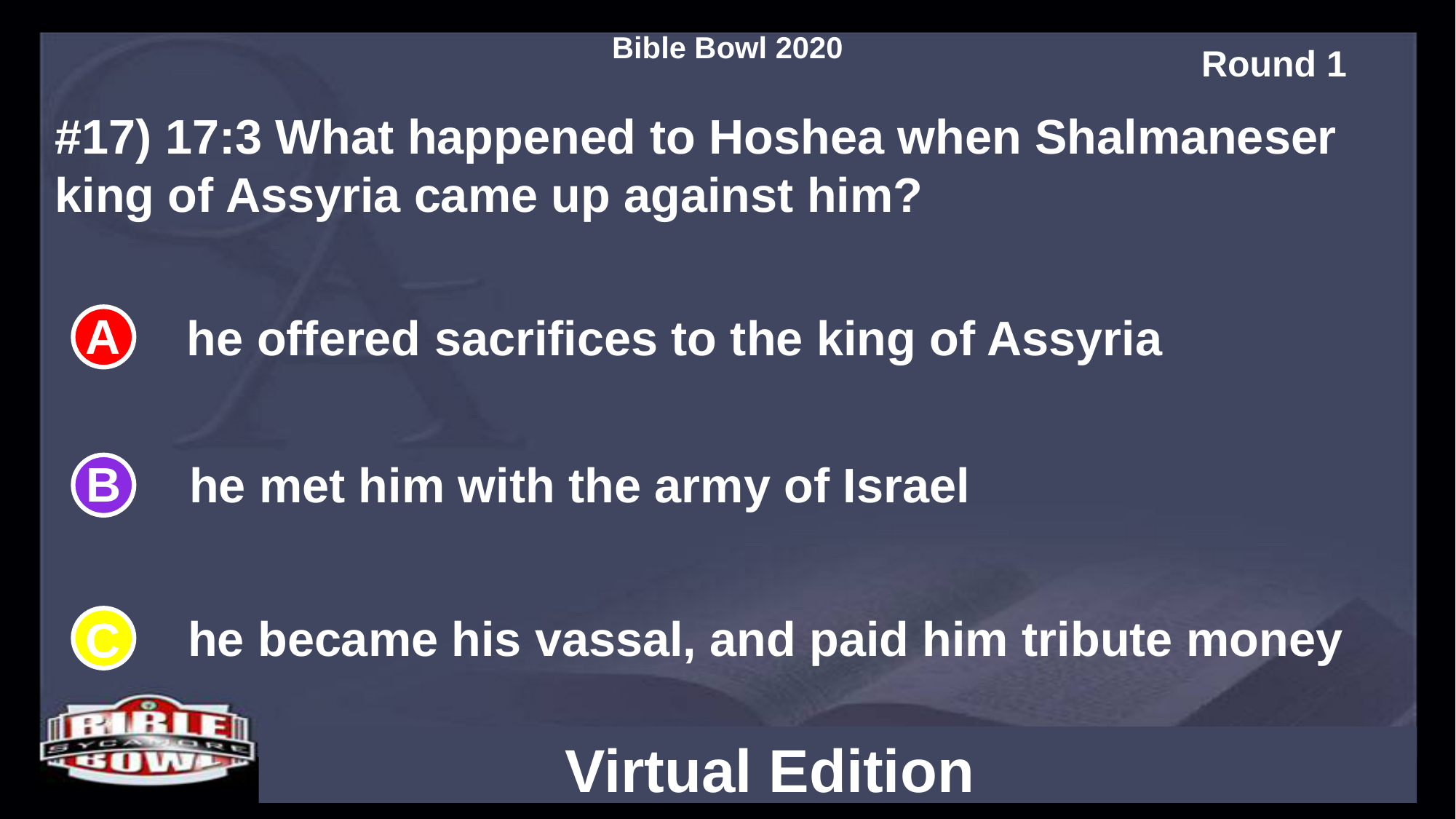

#17) 17:3 What happened to Hoshea when Shalmaneser king of Assyria came up against him?
he offered sacrifices to the king of Assyria
he met him with the army of Israel
he became his vassal, and paid him tribute money